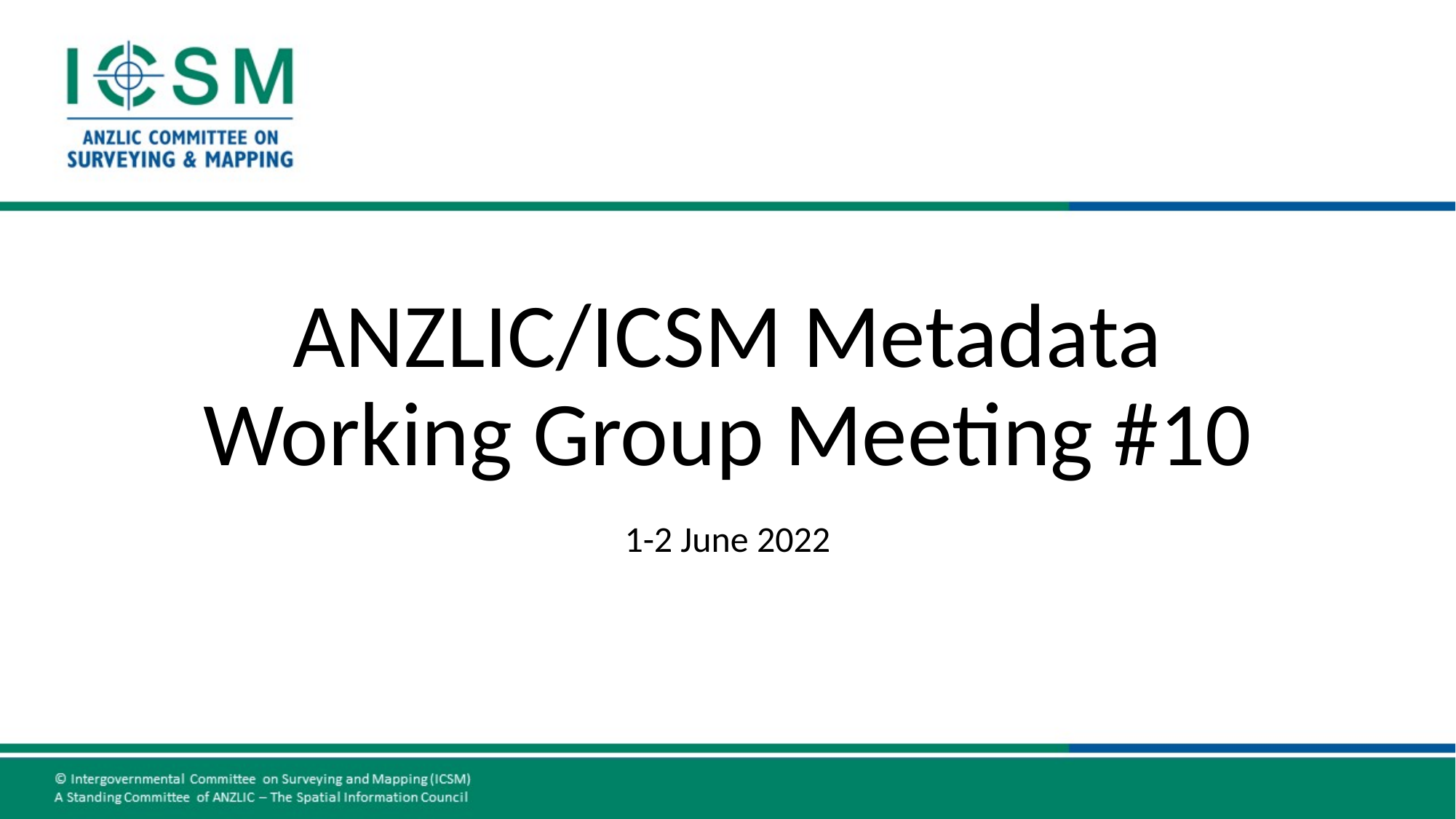

# ANZLIC/ICSM Metadata Working Group Meeting #10
1-2 June 2022